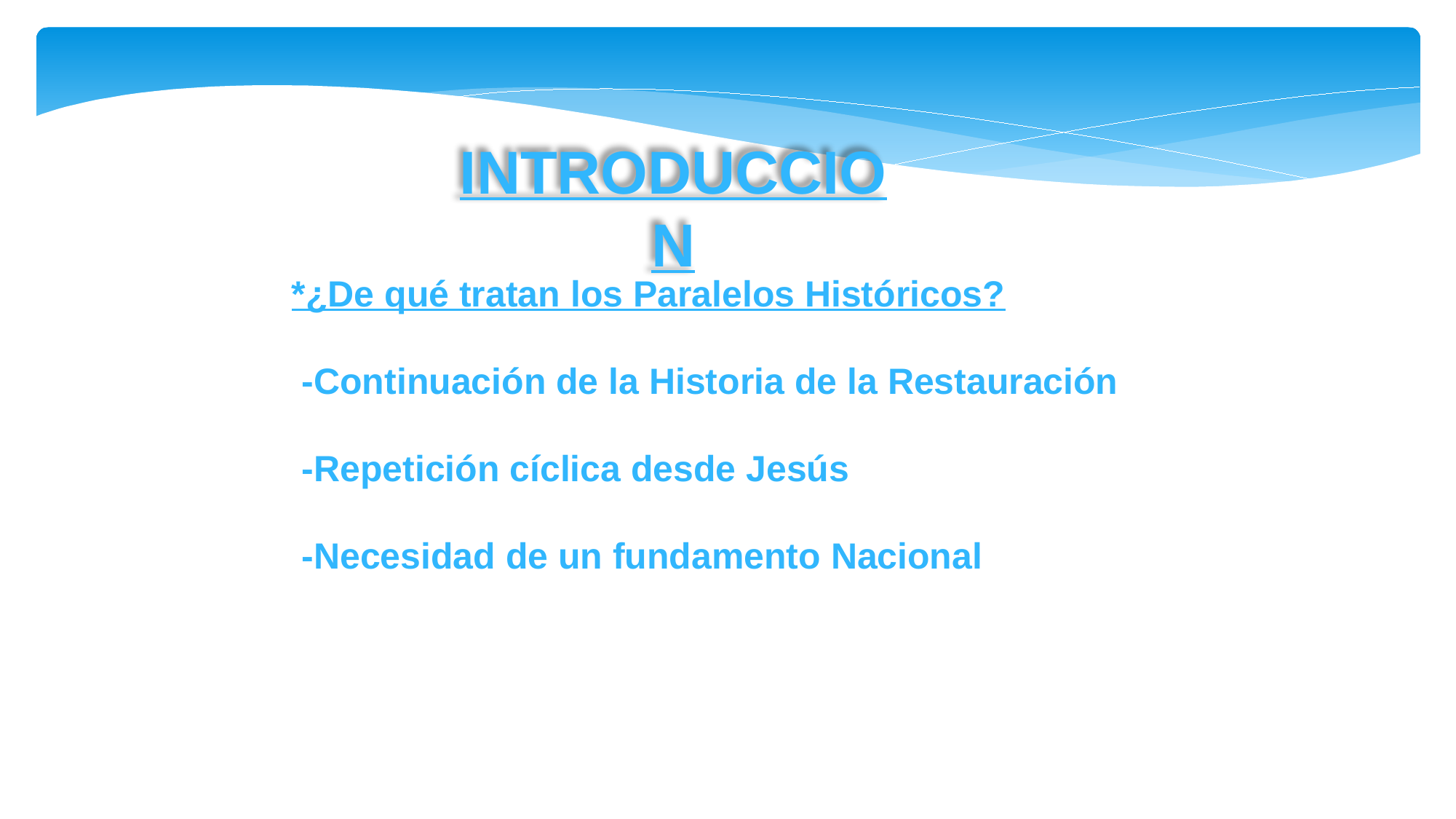

INTRODUCCION

*¿De qué tratan los Paralelos Históricos?

 -Continuación de la Historia de la Restauración

 -Repetición cíclica desde Jesús

 -Necesidad de un fundamento Nacional